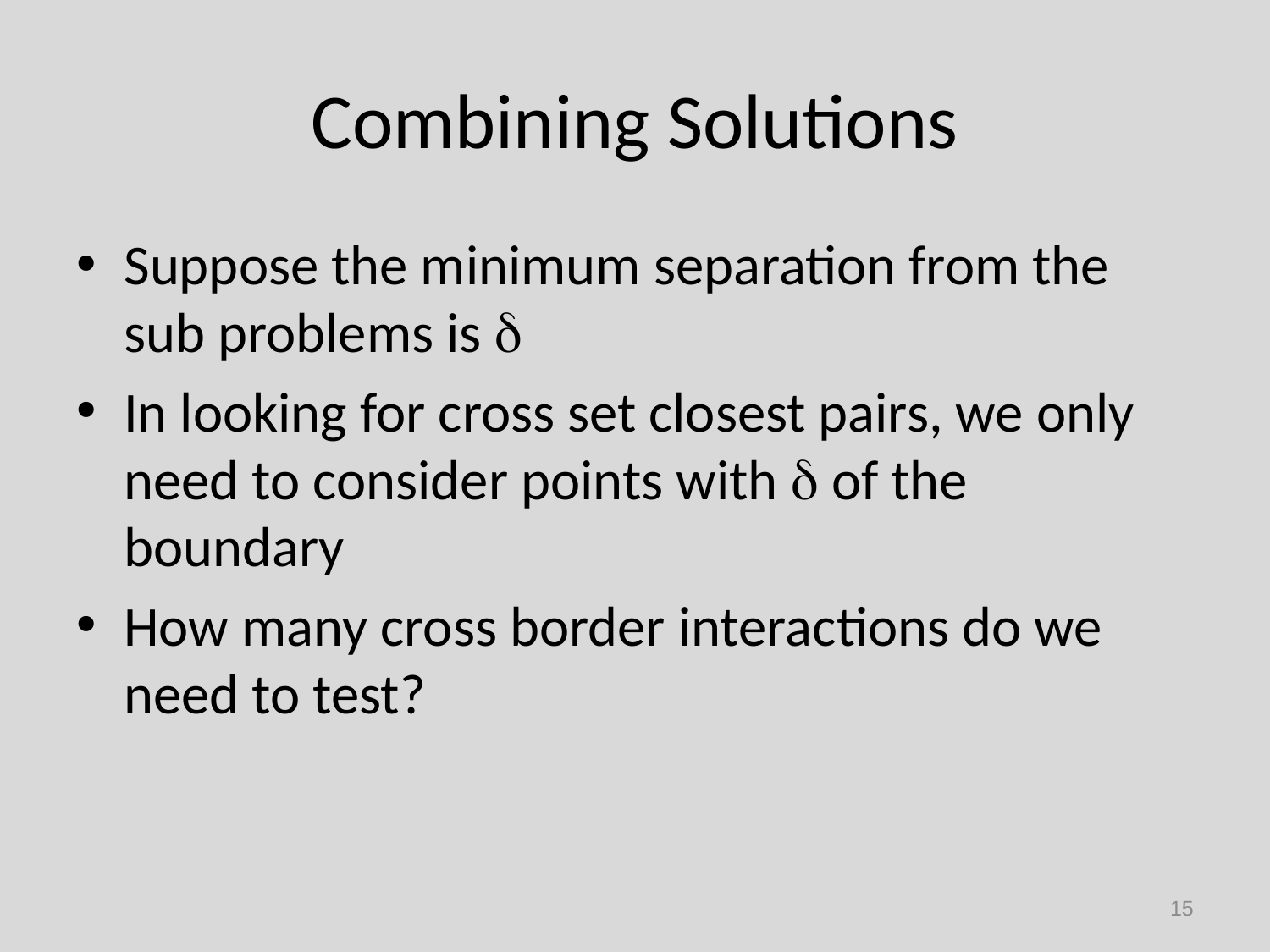

# Combining Solutions
Suppose the minimum separation from the sub problems is δ
In looking for cross set closest pairs, we only need to consider points with δ of the boundary
How many cross border interactions do we need to test?
15